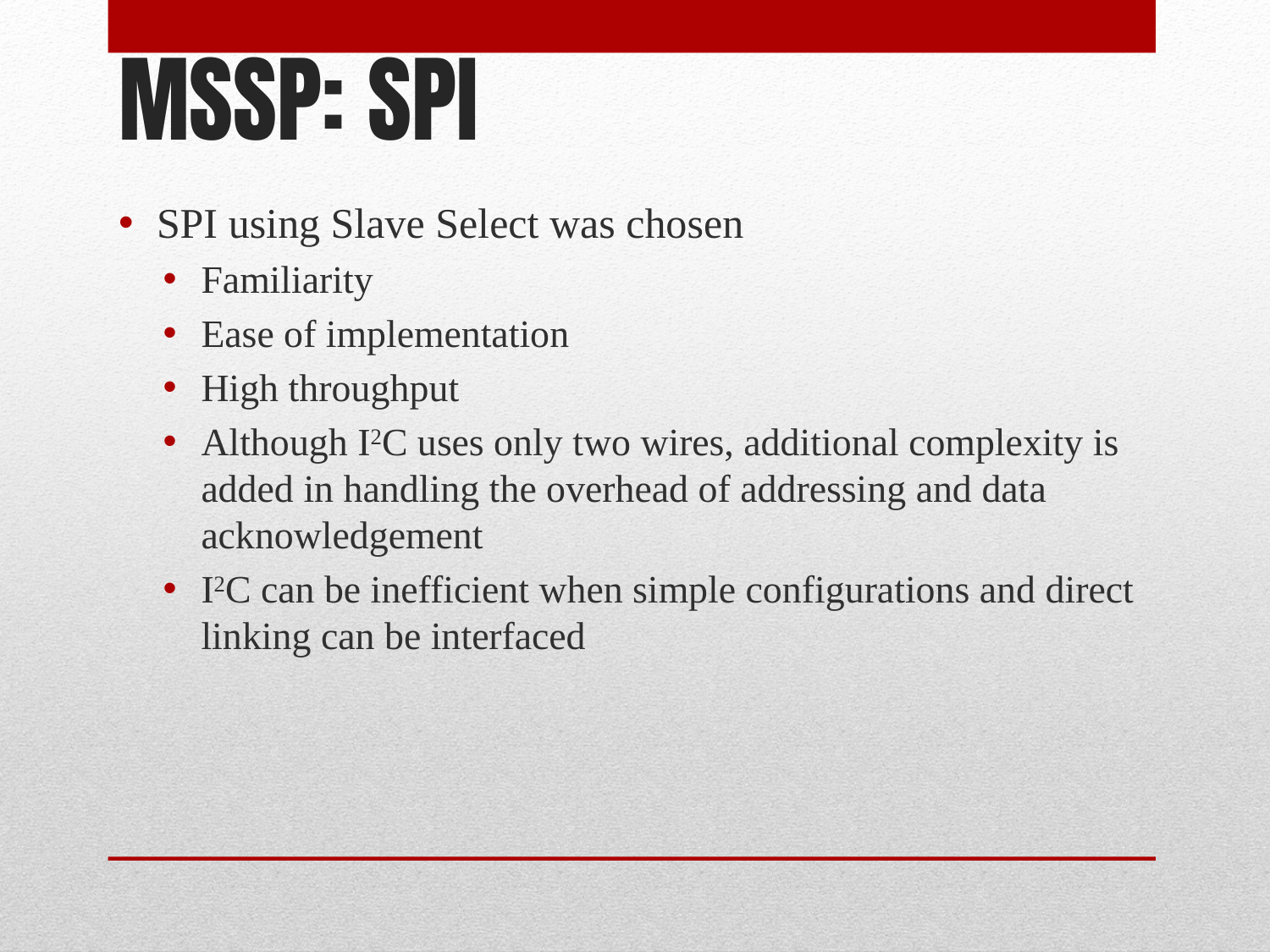

# MSSP: SPI
SPI using Slave Select was chosen
Familiarity
Ease of implementation
High throughput
Although I2C uses only two wires, additional complexity is added in handling the overhead of addressing and data acknowledgement
I2C can be inefficient when simple configurations and direct linking can be interfaced